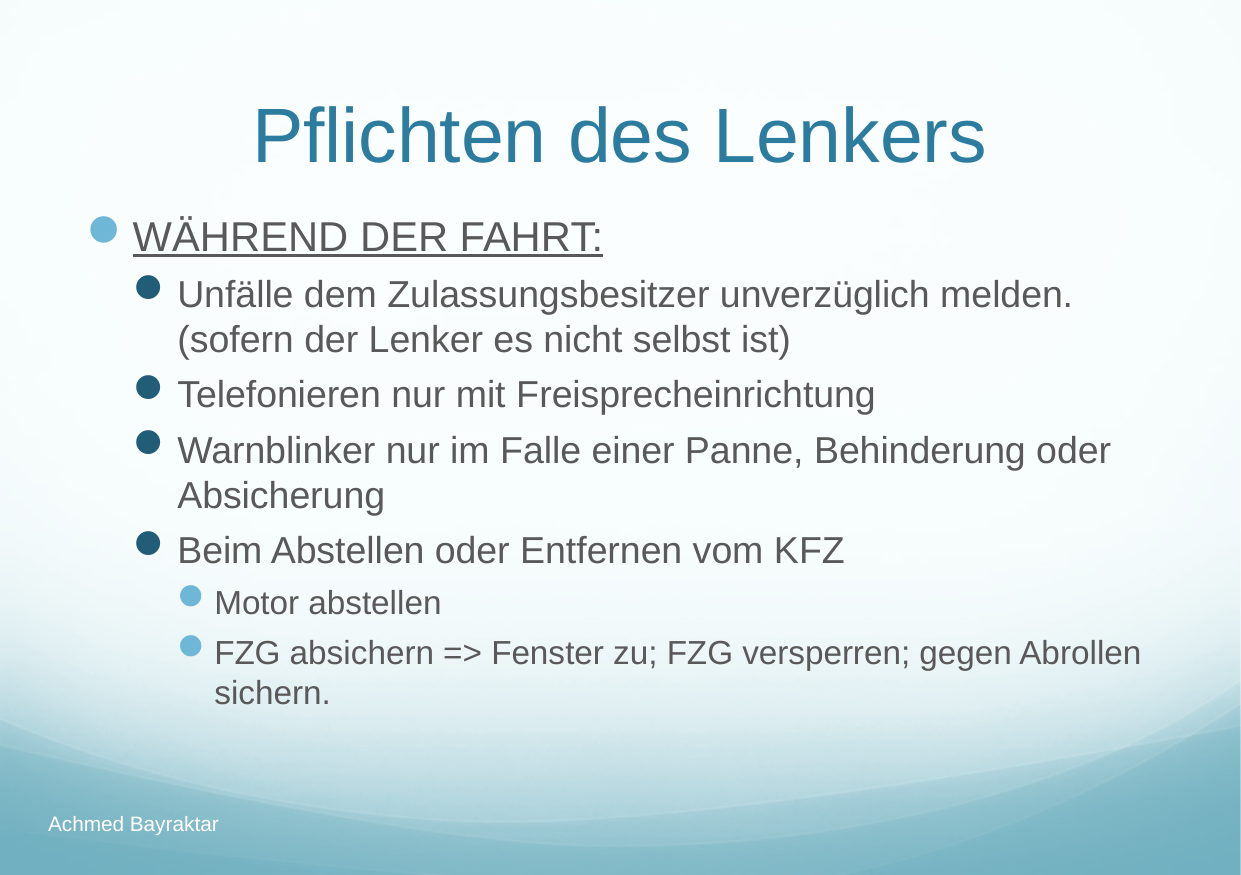

# Pflichten des Lenkers
WÄHREND DER FAHRT:
Unfälle dem Zulassungsbesitzer unverzüglich melden.
(sofern der Lenker es nicht selbst ist)
Telefonieren nur mit Freisprecheinrichtung
Warnblinker nur im Falle einer Panne, Behinderung oder Absicherung
Beim Abstellen oder Entfernen vom KFZ
Motor abstellen
FZG absichern => Fenster zu; FZG versperren; gegen Abrollen sichern.

Achmed Bayraktar